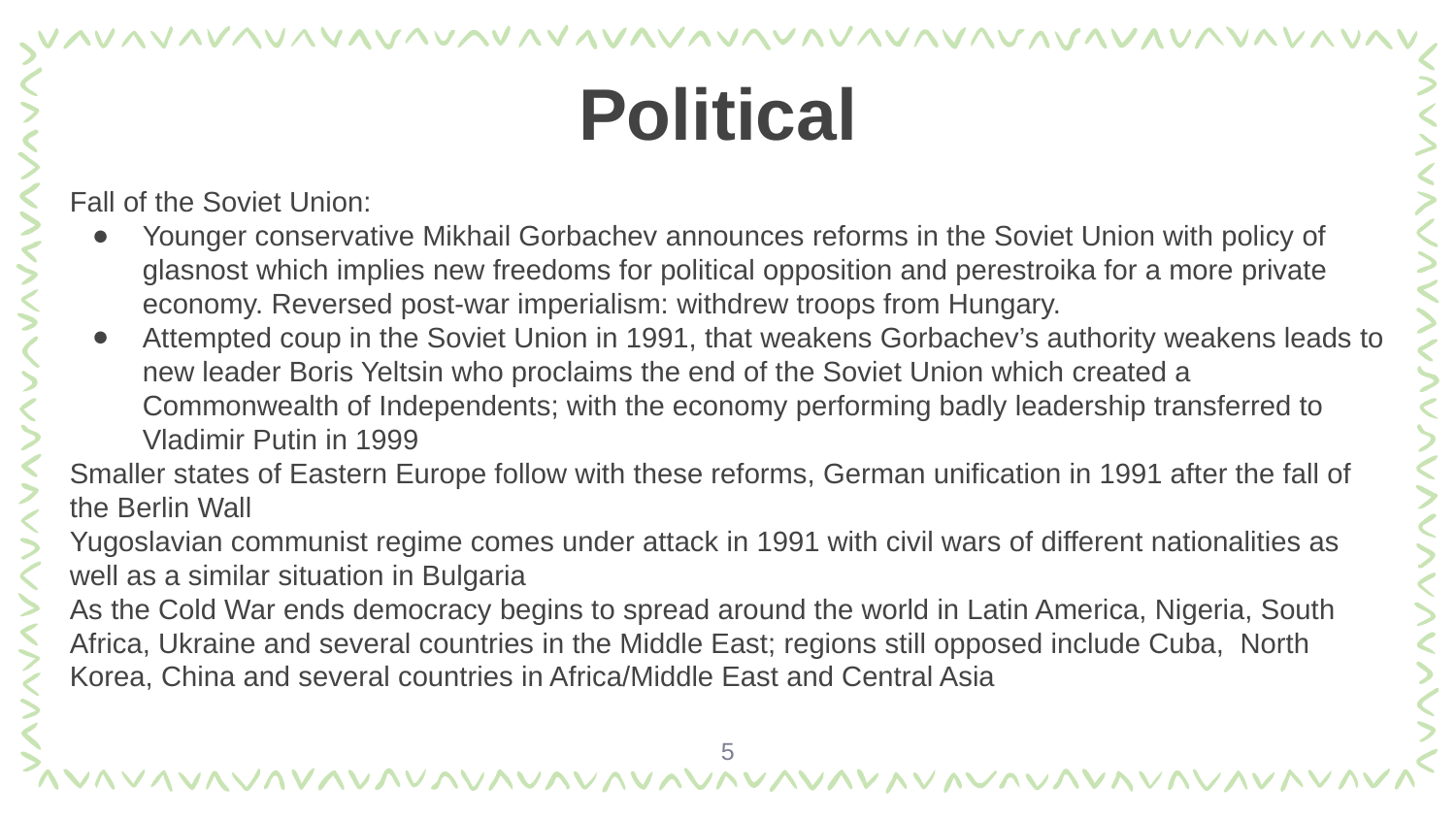

# Political
Fall of the Soviet Union:
Younger conservative Mikhail Gorbachev announces reforms in the Soviet Union with policy of glasnost which implies new freedoms for political opposition and perestroika for a more private economy. Reversed post-war imperialism: withdrew troops from Hungary.
Attempted coup in the Soviet Union in 1991, that weakens Gorbachev’s authority weakens leads to new leader Boris Yeltsin who proclaims the end of the Soviet Union which created a Commonwealth of Independents; with the economy performing badly leadership transferred to Vladimir Putin in 1999
Smaller states of Eastern Europe follow with these reforms, German unification in 1991 after the fall of the Berlin Wall
Yugoslavian communist regime comes under attack in 1991 with civil wars of different nationalities as well as a similar situation in Bulgaria
As the Cold War ends democracy begins to spread around the world in Latin America, Nigeria, South Africa, Ukraine and several countries in the Middle East; regions still opposed include Cuba,  North Korea, China and several countries in Africa/Middle East and Central Asia

5